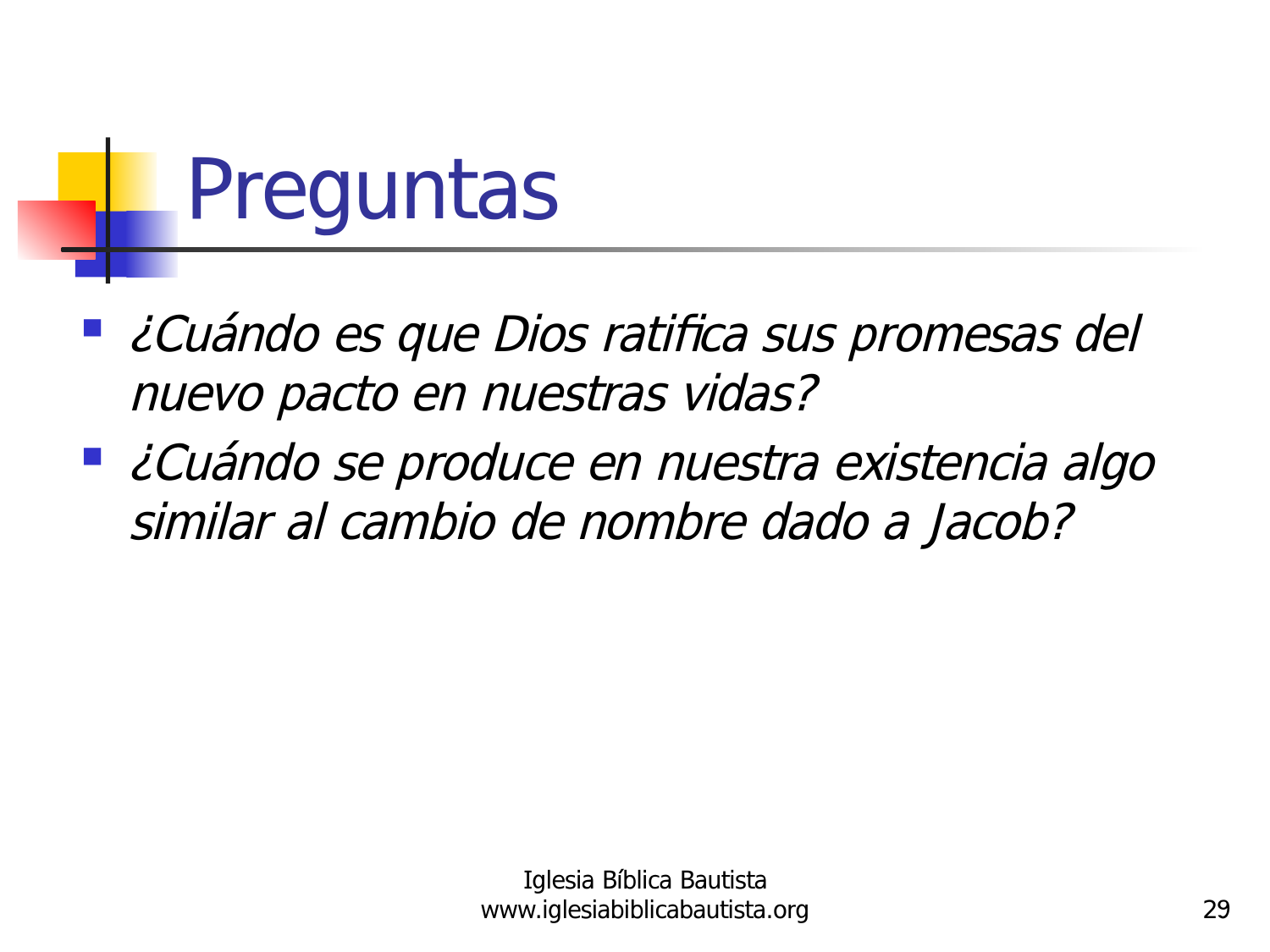

# Preguntas
¿Cuándo es que Dios ratifica sus promesas del nuevo pacto en nuestras vidas?
¿Cuándo se produce en nuestra existencia algo similar al cambio de nombre dado a Jacob?

Iglesia Bíblica Bautista
www.iglesiabiblicabautista.org
29